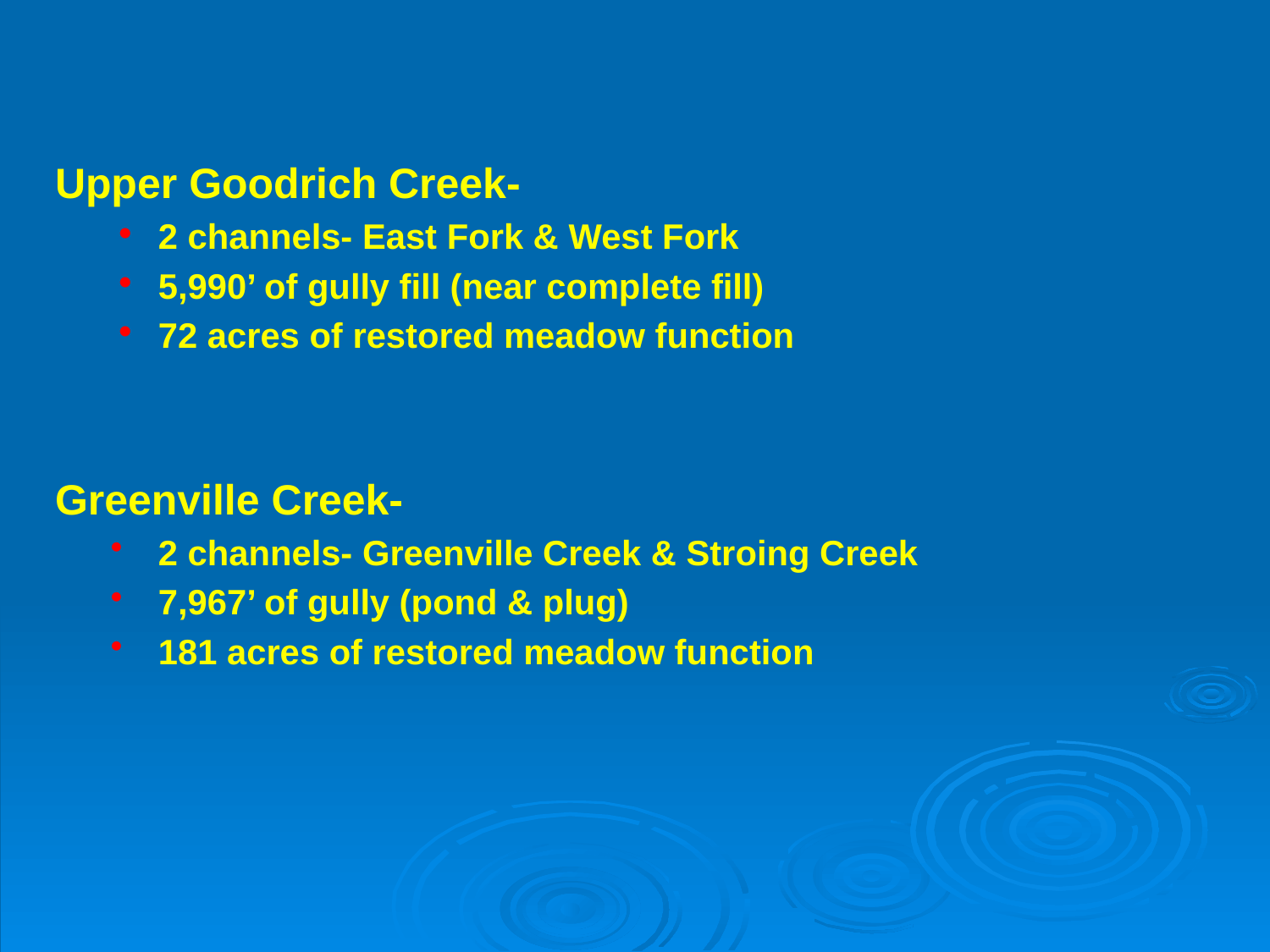

Upper Goodrich Creek-
2 channels- East Fork & West Fork
5,990’ of gully fill (near complete fill)
72 acres of restored meadow function

Greenville Creek-
2 channels- Greenville Creek & Stroing Creek
7,967’ of gully (pond & plug)
181 acres of restored meadow function